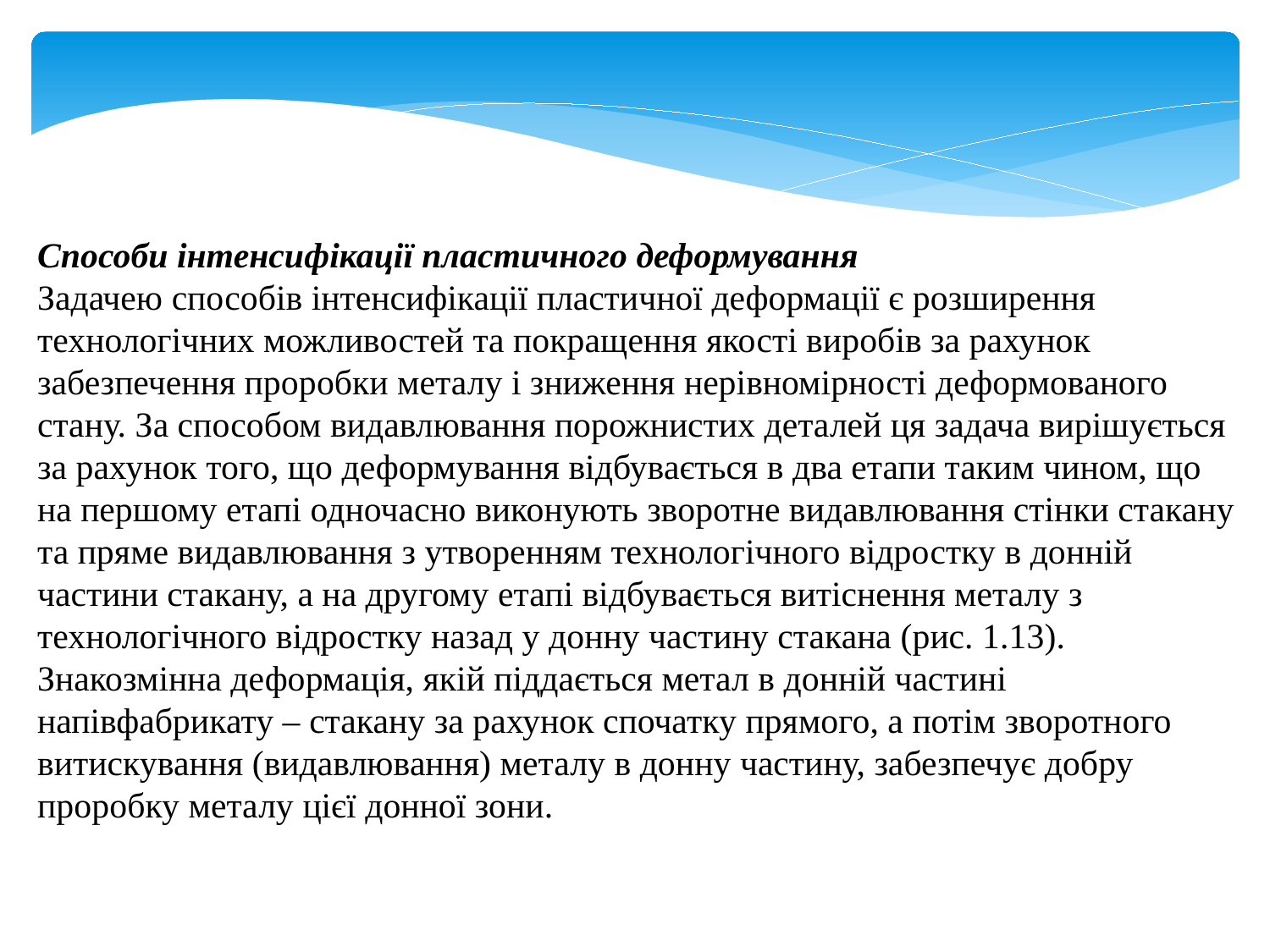

Способи інтенсифікації пластичного деформування
Задачею способів інтенсифікації пластичної деформації є розширення технологічних можливостей та покращення якості виробів за рахунок забезпечення проробки металу і зниження нерівномірності деформованого стану. За способом видавлювання порожнистих деталей ця задача вирішується за рахунок того, що деформування відбувається в два етапи таким чином, що на першому етапі одночасно виконують зворотне видавлювання стінки стакану та пряме видавлювання з утворенням технологічного відростку в донній частини стакану, а на другому етапі відбувається витіснення металу з технологічного відростку назад у донну частину стакана (рис. 1.13). Знакозмінна деформація, якій піддається метал в донній частині напівфабрикату – стакану за рахунок спочатку прямого, а потім зворотного витискування (видавлювання) металу в донну частину, забезпечує добру проробку металу цієї донної зони.